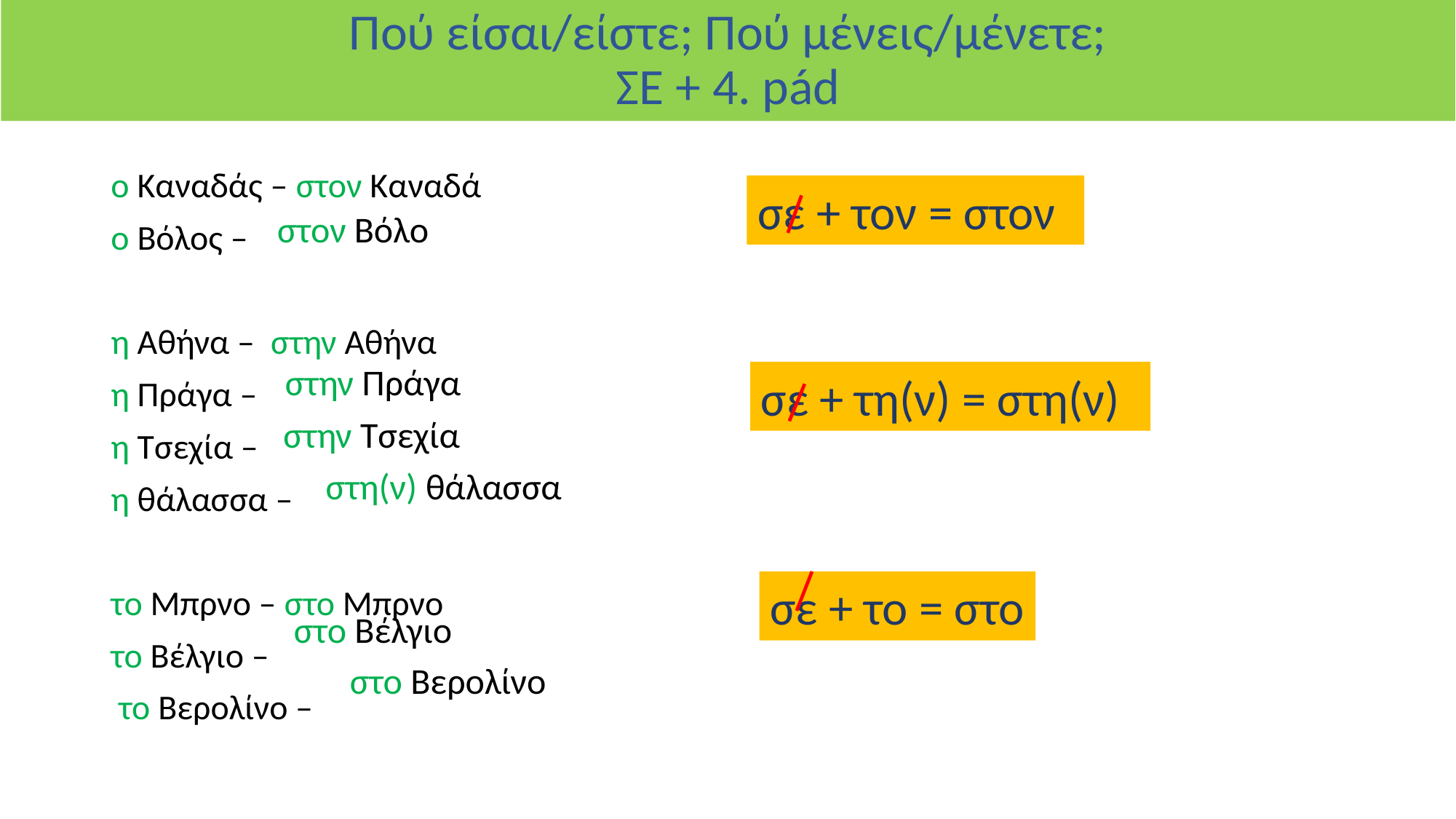

# Πού είσαι/είστε; Πού μένεις/μένετε; ΣΕ + 4. pád
ο Καναδάς – στον Καναδά
ο Βόλος –

η Αθήνα –  στην Αθήνα
η Πράγα –
η Τσεχία –
η θάλασσα –

το Μπρνο – στο Μπρνο
το Βέλγιο –
 το Βερολίνο –

σε + τον = στον
στον Βόλο

στην Πράγα
σε + τη(ν) = στη(ν)
στην Τσεχία
στη(ν) θάλασσα
σε + το = στο
στο Βέλγιο
στο Βερολίνο